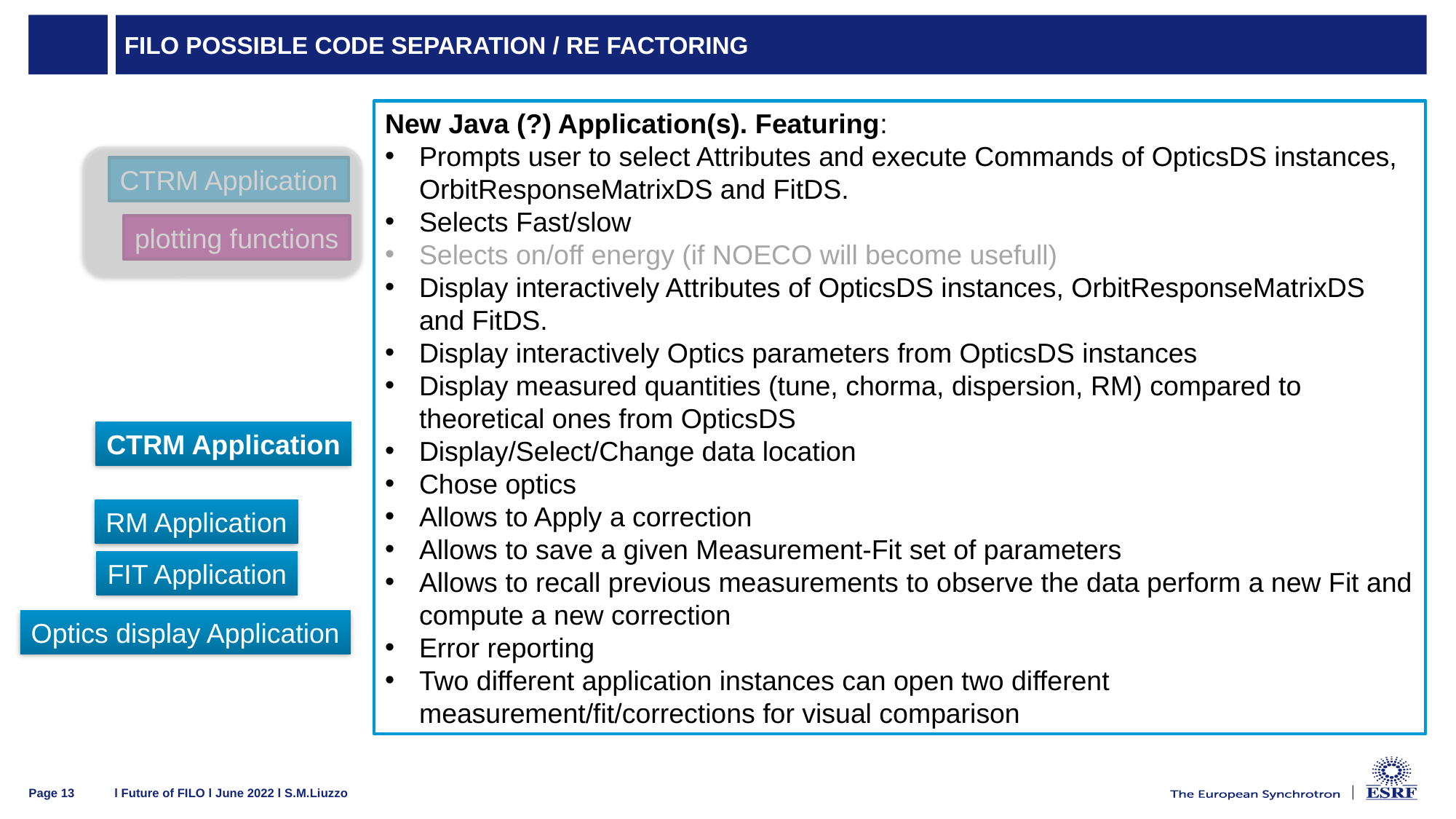

# FILO possible code separation / re factoring
New Java (?) Application(s). Featuring:
Prompts user to select Attributes and execute Commands of OpticsDS instances, OrbitResponseMatrixDS and FitDS.
Selects Fast/slow
Selects on/off energy (if NOECO will become usefull)
Display interactively Attributes of OpticsDS instances, OrbitResponseMatrixDS and FitDS.
Display interactively Optics parameters from OpticsDS instances
Display measured quantities (tune, chorma, dispersion, RM) compared to theoretical ones from OpticsDS
Display/Select/Change data location
Chose optics
Allows to Apply a correction
Allows to save a given Measurement-Fit set of parameters
Allows to recall previous measurements to observe the data perform a new Fit and compute a new correction
Error reporting
Two different application instances can open two different measurement/fit/corrections for visual comparison

CTRM Application
plotting functions
CTRM Application
RM Application
FIT Application
Optics display Application
l Future of FILO l June 2022 l S.M.Liuzzo
Page 13